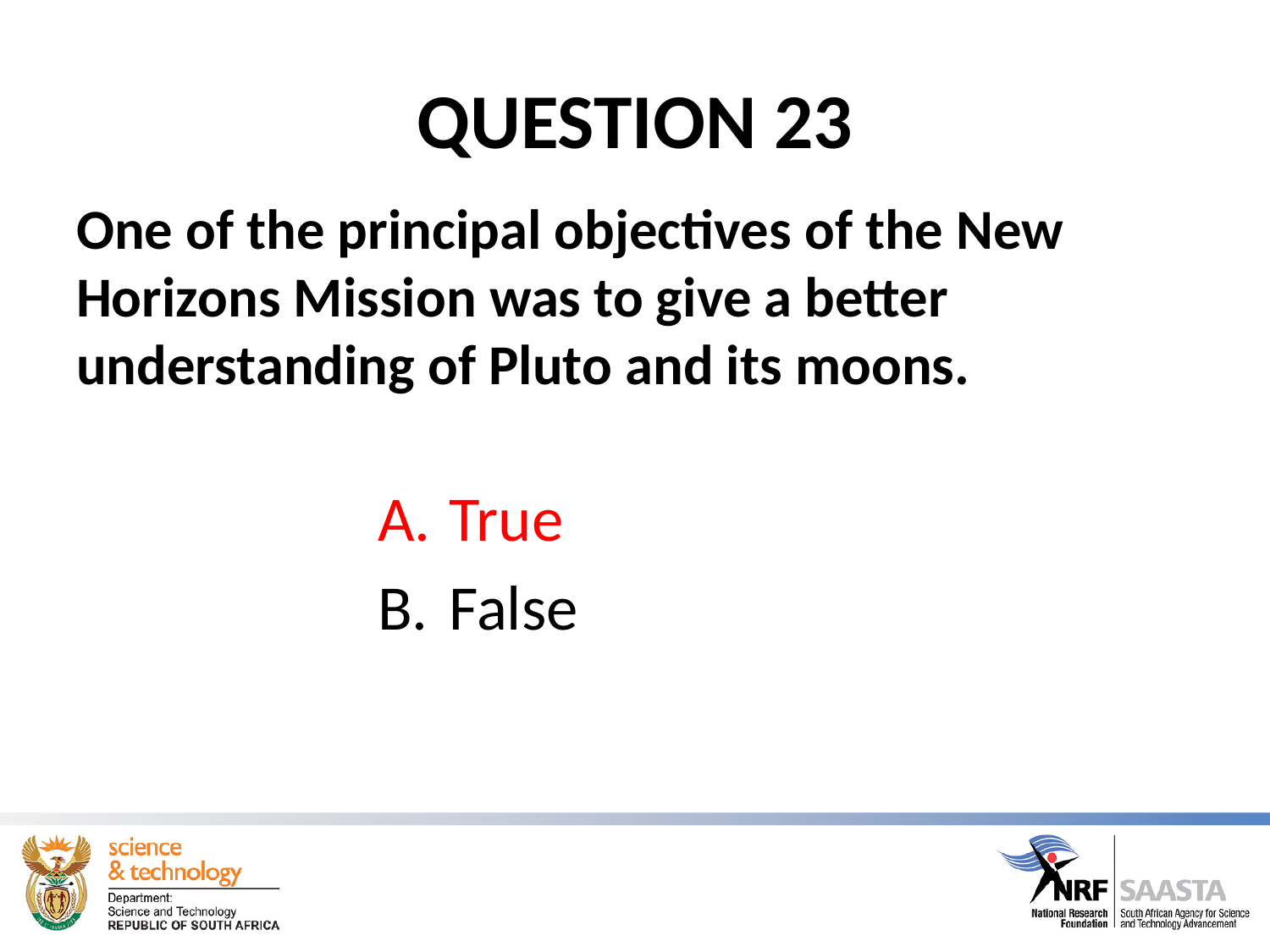

# QUESTION 23
One of the principal objectives of the New Horizons Mission was to give a better understanding of Pluto and its moons.

True
False